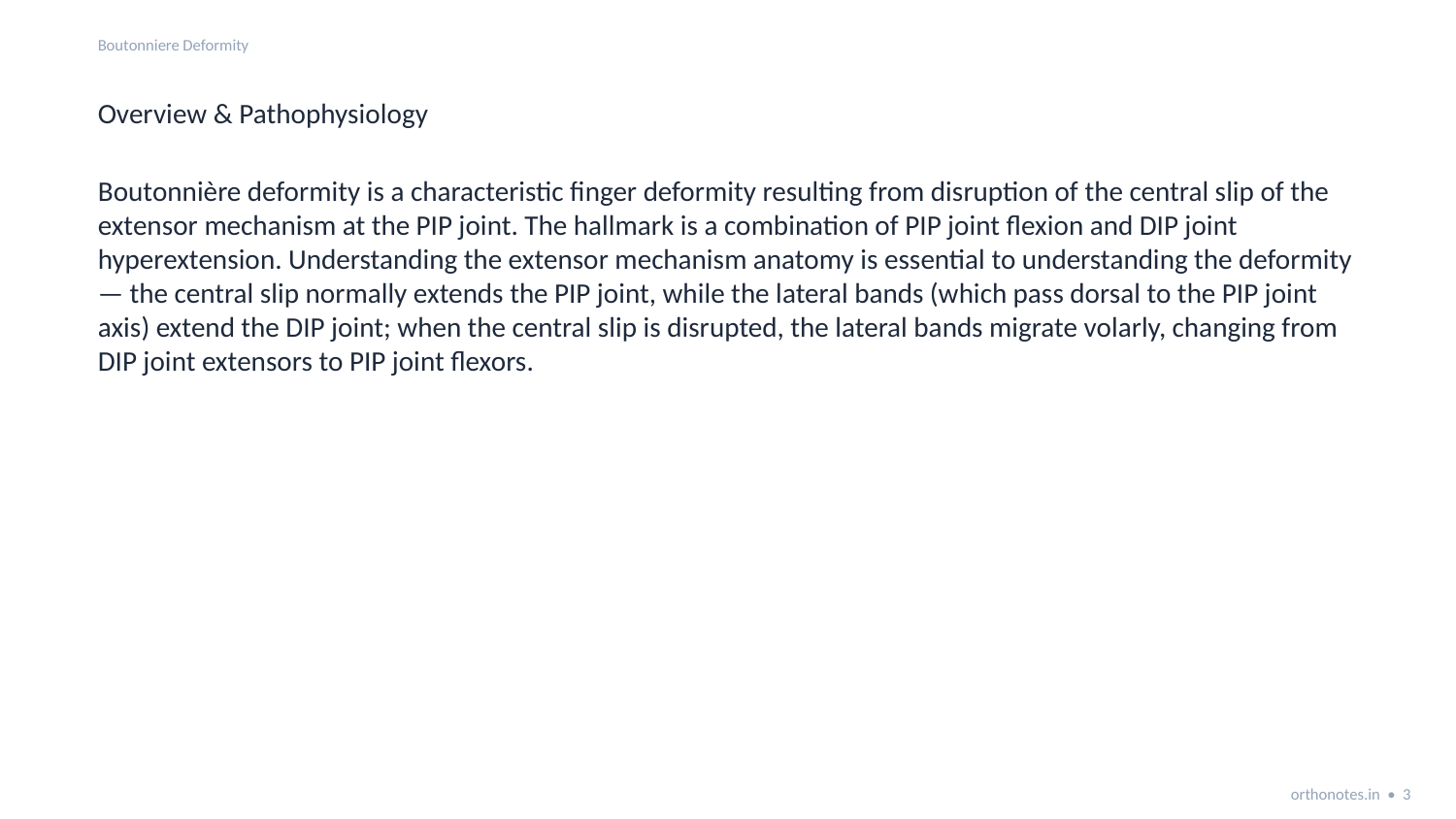

Boutonniere Deformity
Overview & Pathophysiology
Boutonnière deformity is a characteristic finger deformity resulting from disruption of the central slip of the extensor mechanism at the PIP joint. The hallmark is a combination of PIP joint flexion and DIP joint hyperextension. Understanding the extensor mechanism anatomy is essential to understanding the deformity — the central slip normally extends the PIP joint, while the lateral bands (which pass dorsal to the PIP joint axis) extend the DIP joint; when the central slip is disrupted, the lateral bands migrate volarly, changing from DIP joint extensors to PIP joint flexors.
orthonotes.in  •  3